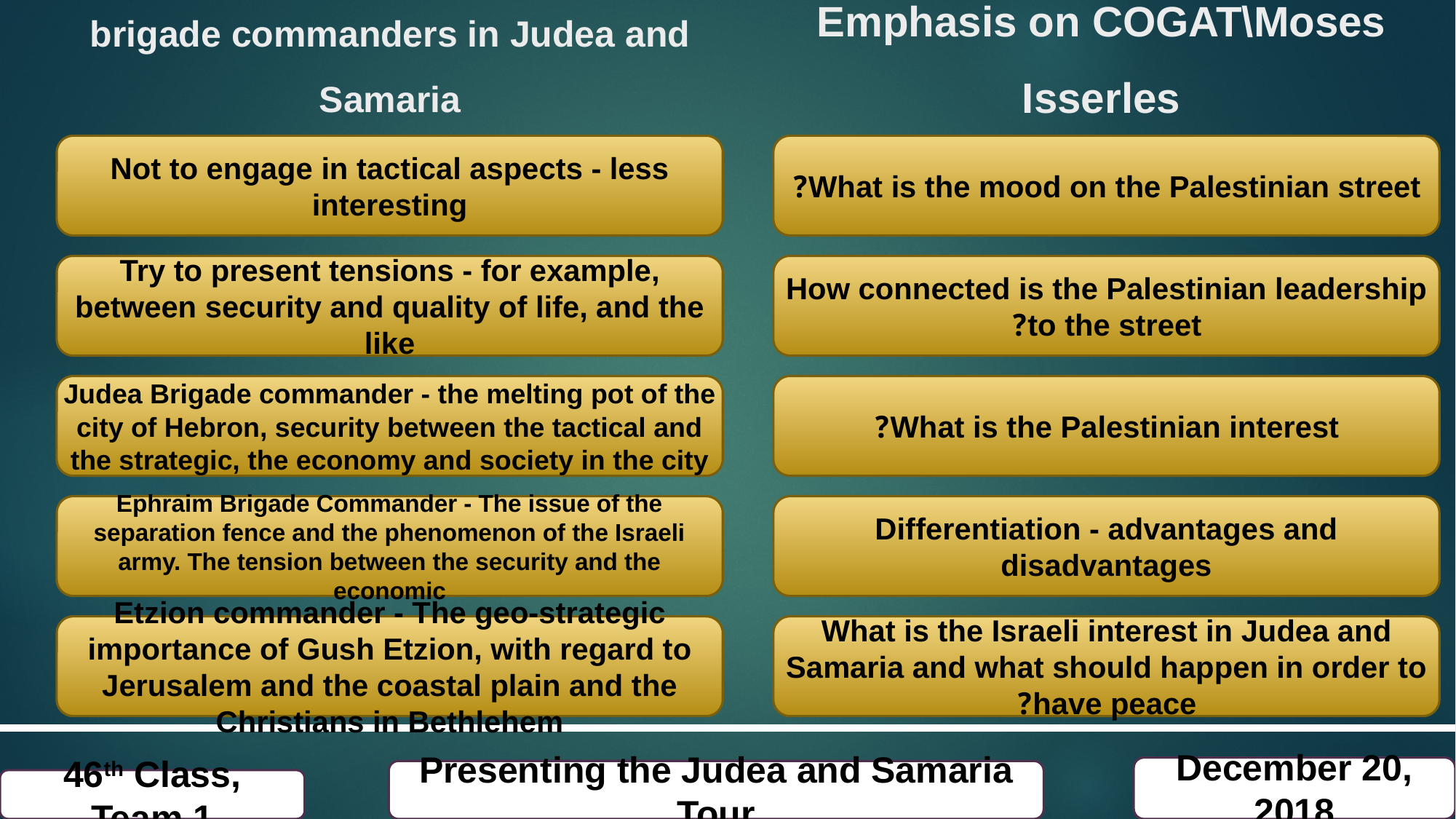

Emphasis on the presentation of brigade commanders in Judea and Samaria
Emphasis on COGAT\Moses Isserles
Not to engage in tactical aspects - less interesting
Try to present tensions - for example, between security and quality of life, and the like
Judea Brigade commander - the melting pot of the city of Hebron, security between the tactical and the strategic, the economy and society in the city
Ephraim Brigade Commander - The issue of the separation fence and the phenomenon of the Israeli army. The tension between the security and the economic
Etzion commander - The geo-strategic importance of Gush Etzion, with regard to Jerusalem and the coastal plain and the Christians in Bethlehem
What is the mood on the Palestinian street?
How connected is the Palestinian leadership to the street?
What is the Palestinian interest?
Differentiation - advantages and disadvantages
What is the Israeli interest in Judea and Samaria and what should happen in order to have peace?